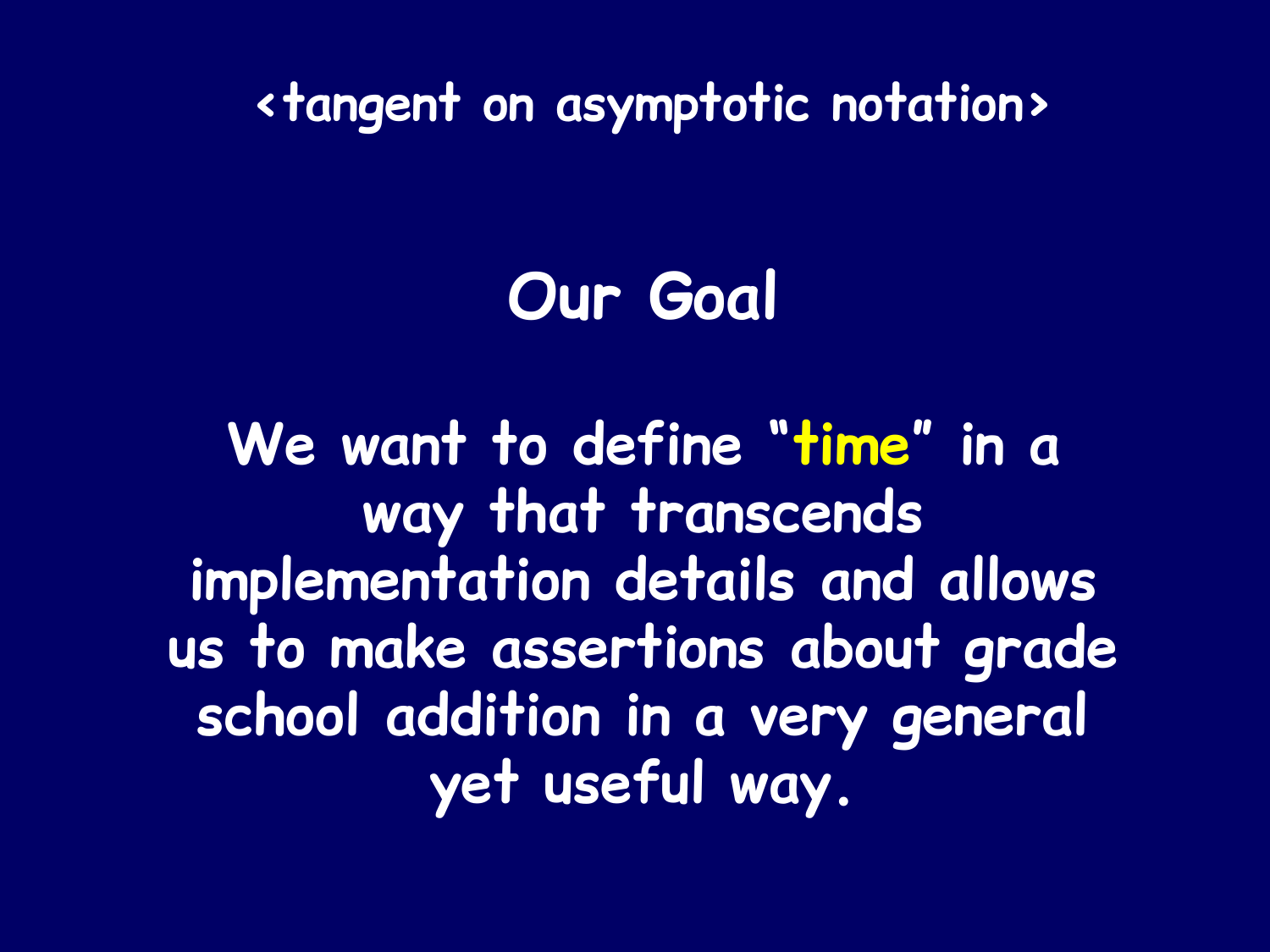

<tangent on asymptotic notation>
Our Goal
We want to define “time” in a way that transcends implementation details and allows us to make assertions about grade school addition in a very general yet useful way.